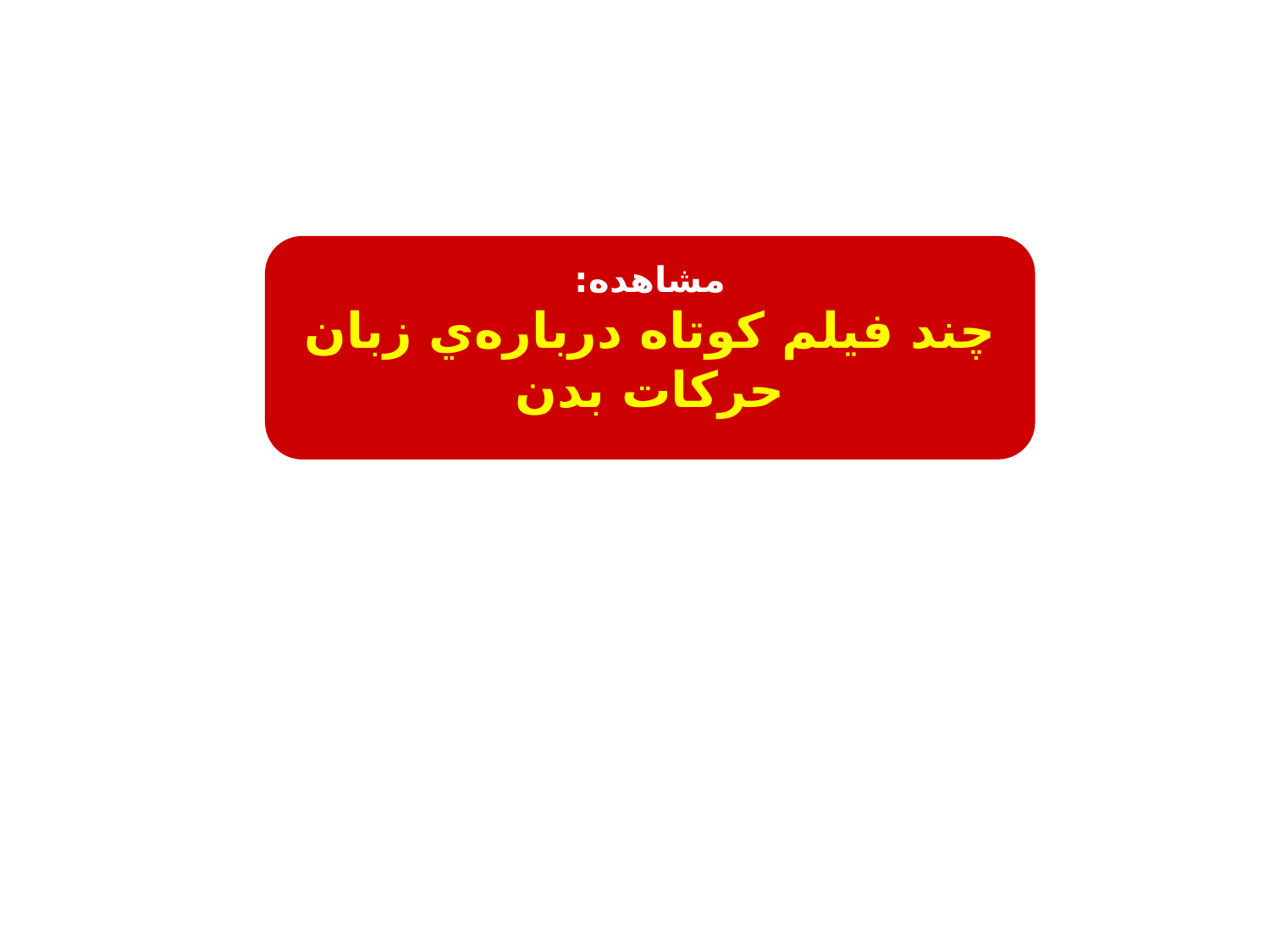

مشاهده:
چند فيلم كوتاه درباره‌ي زبان حركات بدن